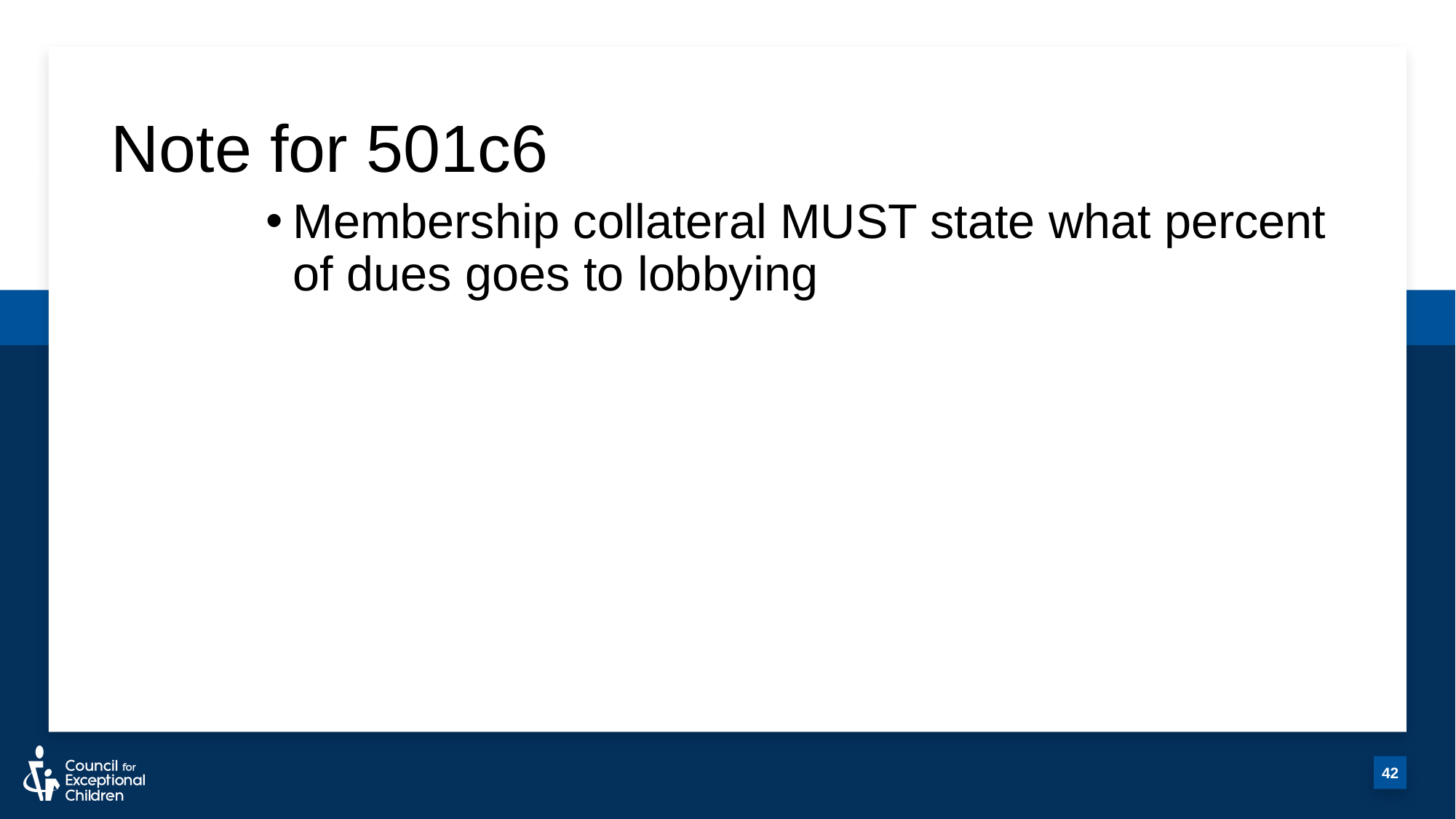

# Note for 501c6
42
Membership collateral MUST state what percent of dues goes to lobbying